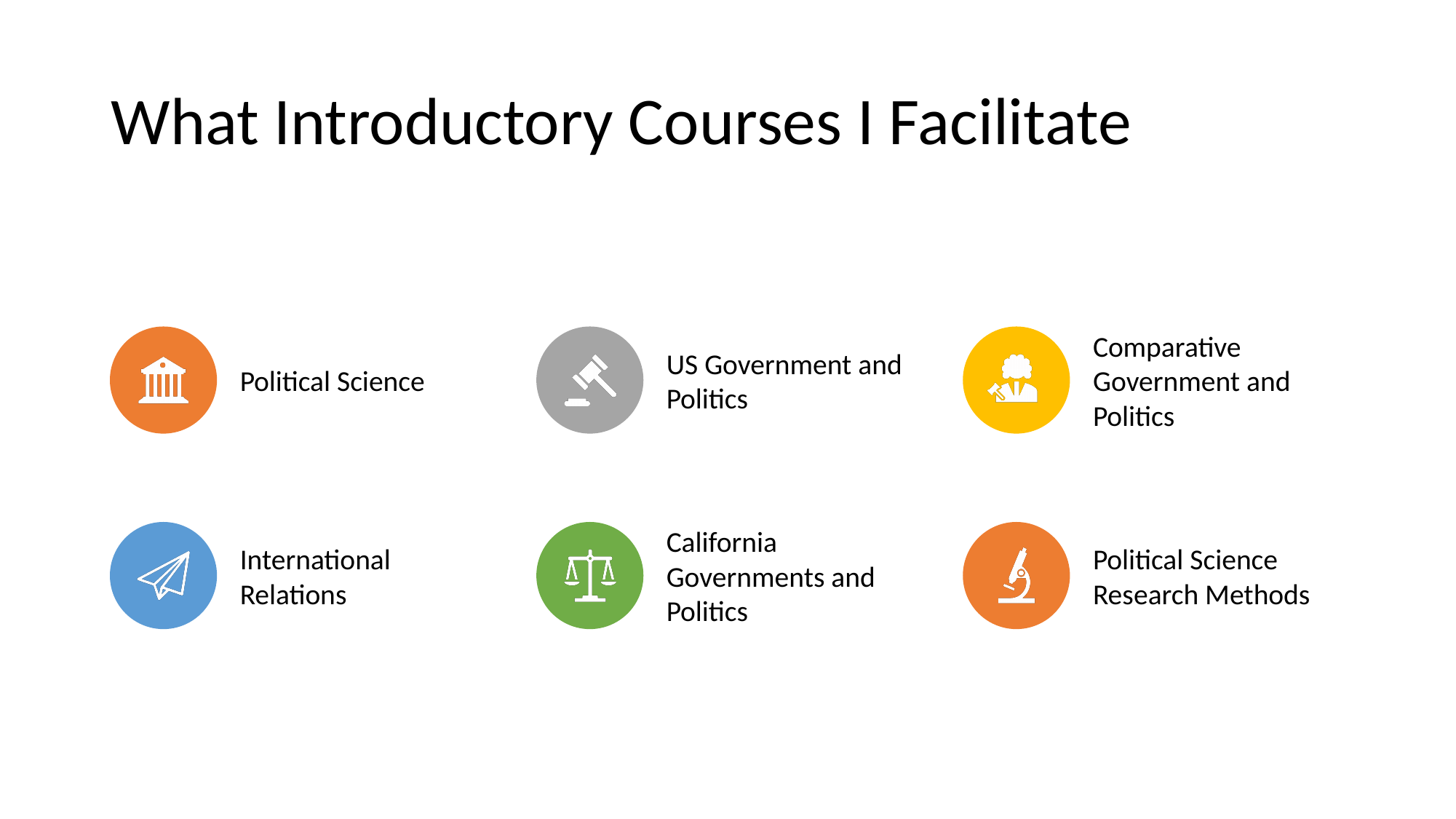

# What Introductory Courses I Facilitate
Political Science
US Government and Politics
Comparative Government and Politics
International Relations
California Governments and Politics
Political Science Research Methods